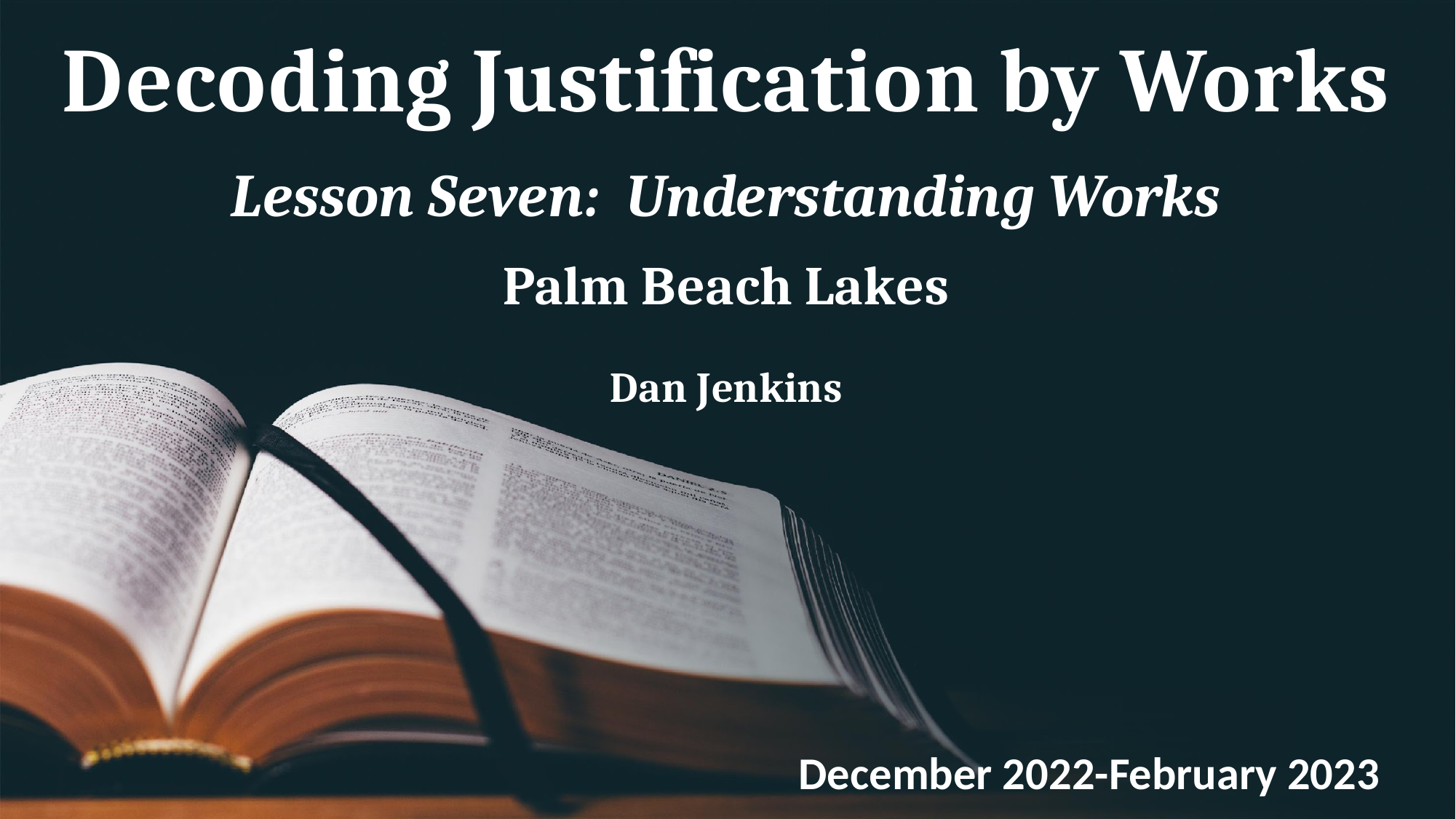

# Decoding Justification by Works Lesson Seven:  Understanding Works Palm Beach Lakes Dan Jenkins
December 2022-February 2023